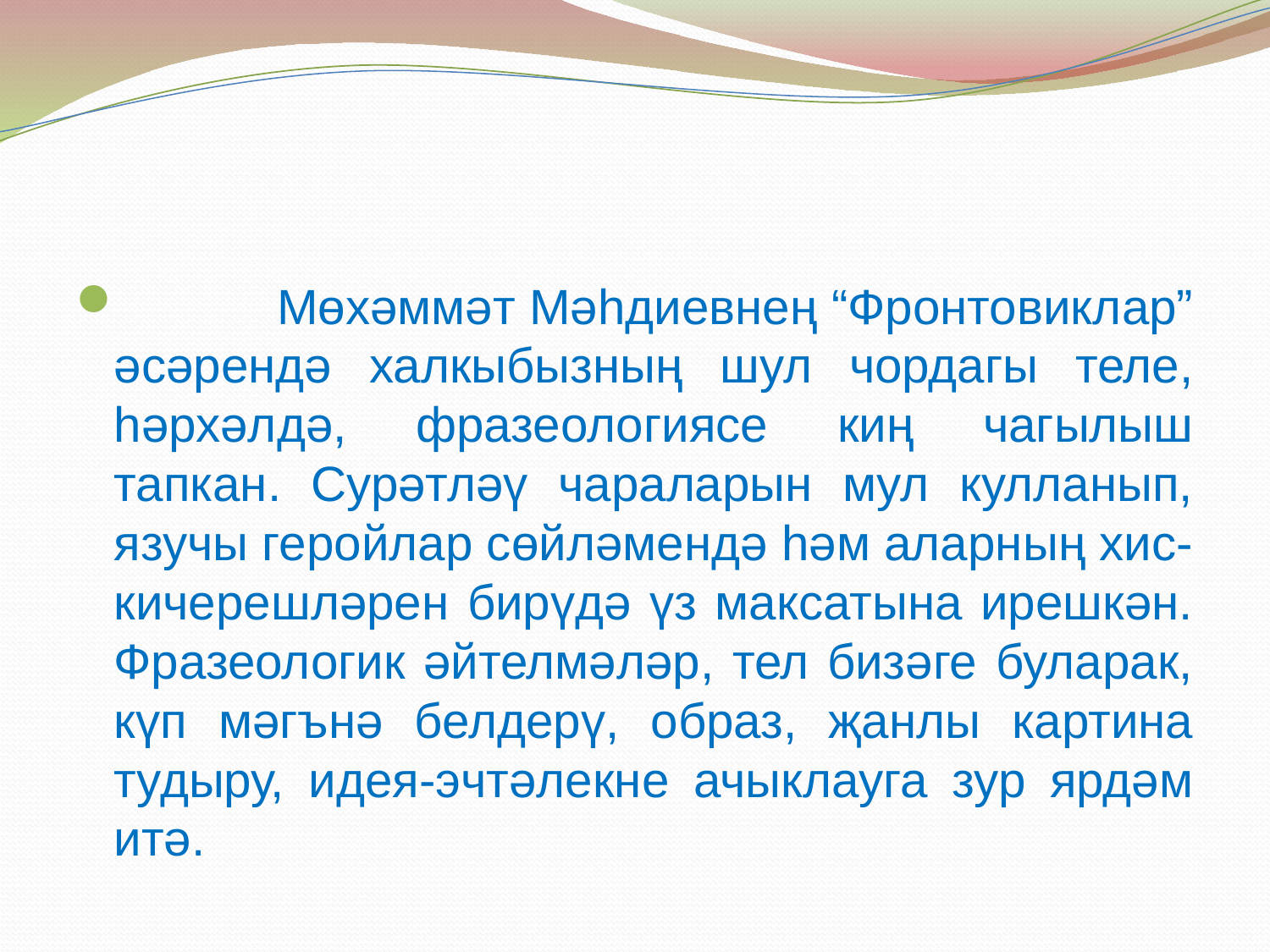

#
           Мөхәммәт Мәһдиевнең “Фронтовиклар” әсәрендә халкыбызның шул чордагы теле, һәрхәлдә, фразеологиясе киң чагылыш тапкан. Сурәтләү чараларын мул кулланып, язучы геройлар сөйләмендә һәм аларның хис-кичерешләрен бирүдә үз максатына ирешкән. Фразеологик әйтелмәләр, тел бизәге буларак, күп мәгънә белдерү, образ, җанлы картина тудыру, идея-эчтәлекне ачыклауга зур ярдәм итә.